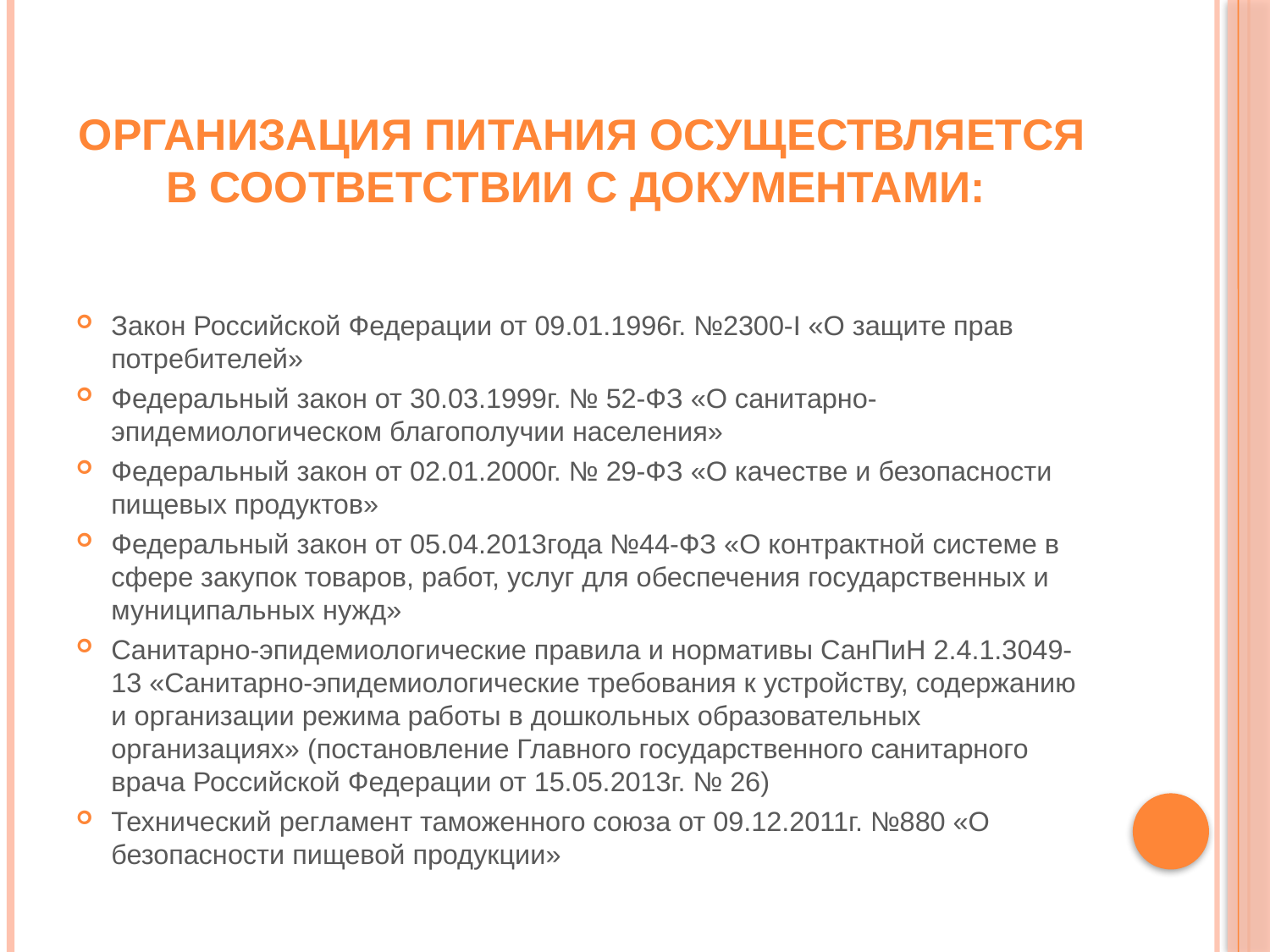

# ОРГАНИЗАЦИЯ ПИТАНИЯ ОСУЩЕСТВЛЯЕТСЯ В СООТВЕТСТВИИ С ДОКУМЕНТАМИ:

Закон Российской Федерации от 09.01.1996г. №2300-I «О защите прав потребителей»
Федеральный закон от 30.03.1999г. № 52-ФЗ «О санитарно-эпидемиологическом благополучии населения»
Федеральный закон от 02.01.2000г. № 29-ФЗ «О качестве и безопасности пищевых продуктов»
Федеральный закон от 05.04.2013года №44-ФЗ «О контрактной системе в сфере закупок товаров, работ, услуг для обеспечения государственных и муниципальных нужд»
Санитарно-эпидемиологические правила и нормативы СанПиН 2.4.1.3049-13 «Санитарно-эпидемиологические требования к устройству, содержанию и организации режима работы в дошкольных образовательных организациях» (постановление Главного государственного санитарного врача Российской Федерации от 15.05.2013г. № 26)
Технический регламент таможенного союза от 09.12.2011г. №880 «О безопасности пищевой продукции»